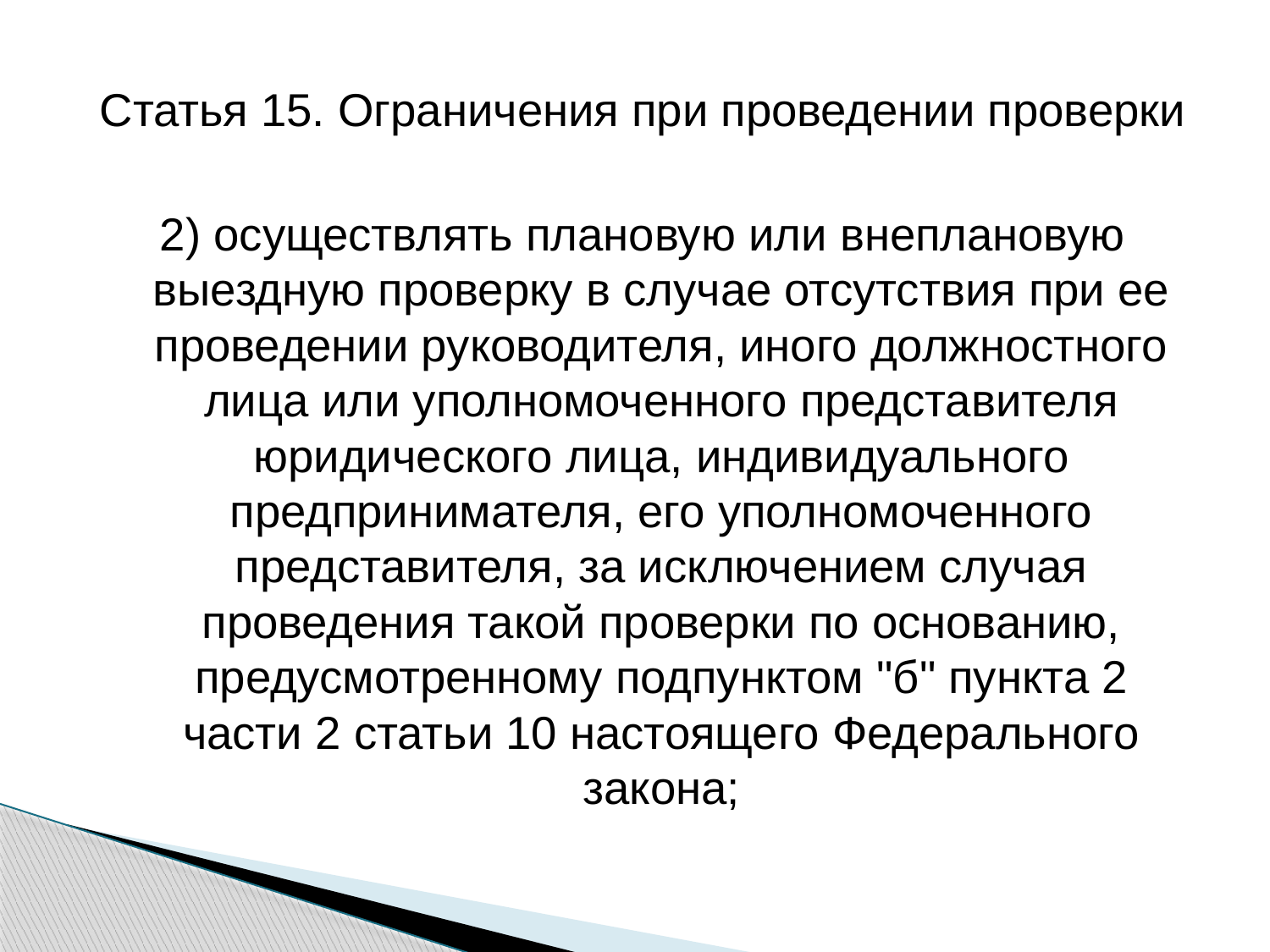

Статья 15. Ограничения при проведении проверки

2) осуществлять плановую или внеплановую выездную проверку в случае отсутствия при ее проведении руководителя, иного должностного лица или уполномоченного представителя юридического лица, индивидуального предпринимателя, его уполномоченного представителя, за исключением случая проведения такой проверки по основанию, предусмотренному подпунктом "б" пункта 2 части 2 статьи 10 настоящего Федерального закона;